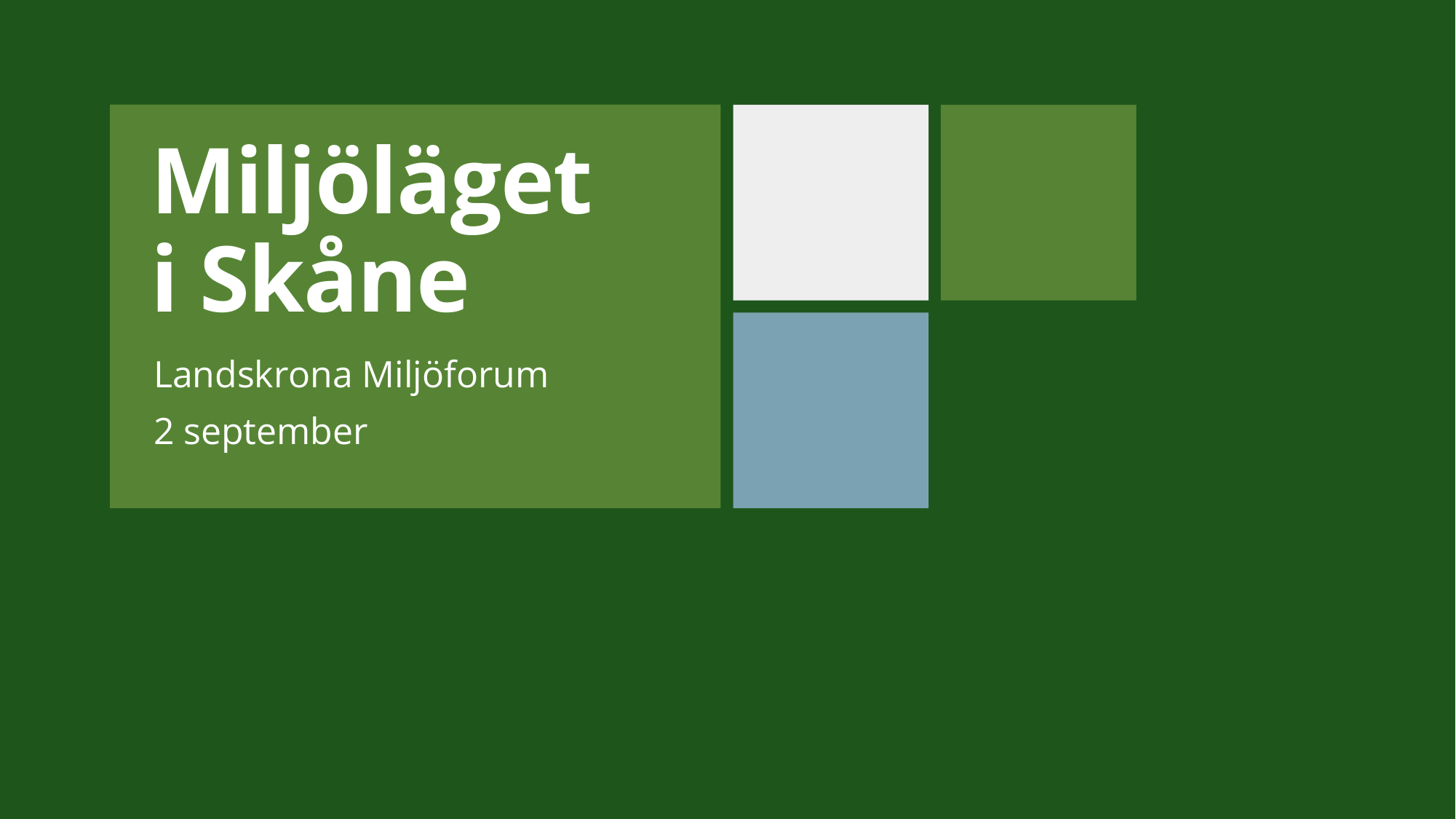

# Miljöläget i Skåne
Landskrona Miljöforum
2 september